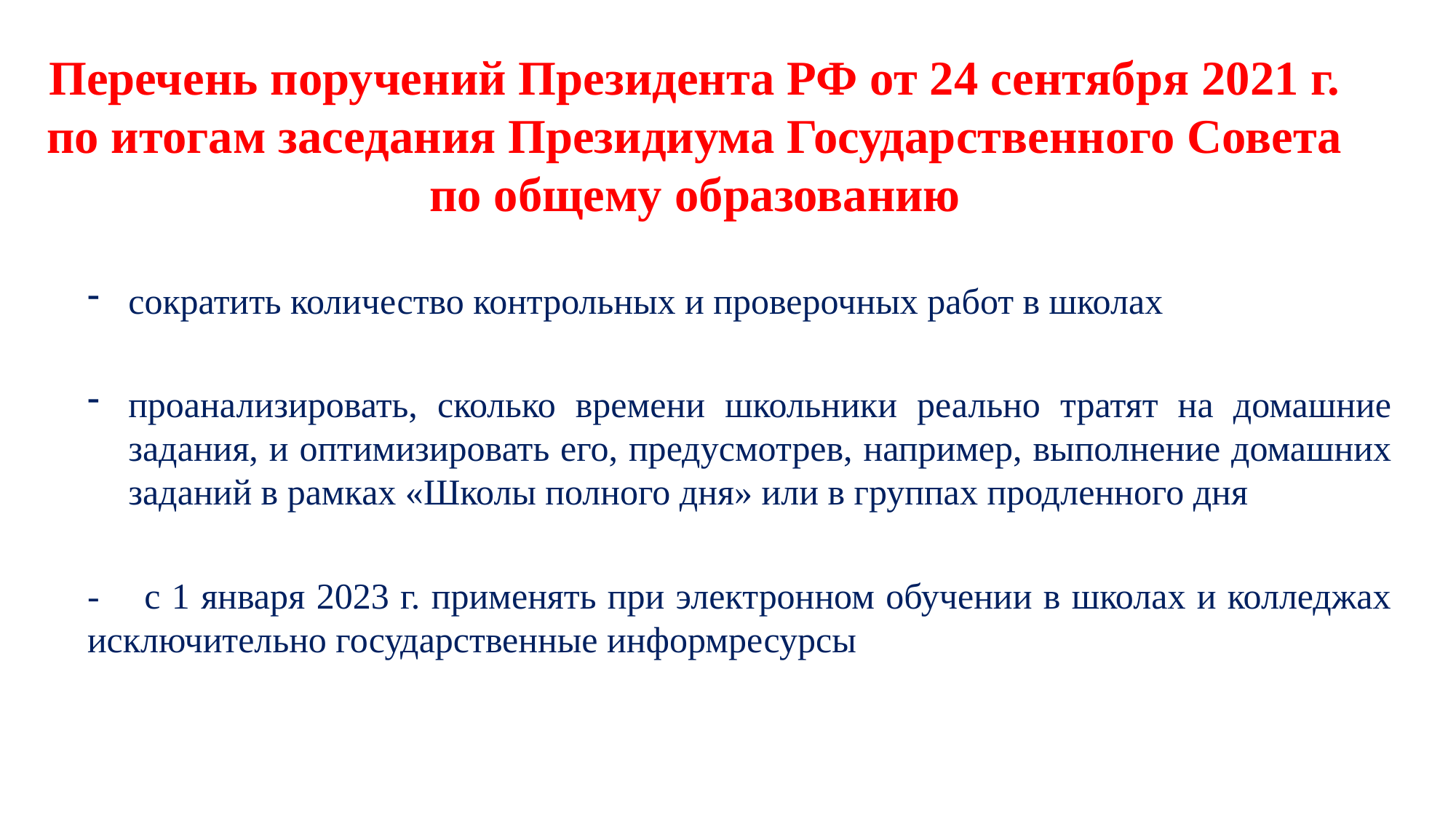

Перечень поручений Президента РФ от 24 сентября 2021 г. по итогам заседания Президиума Государственного Совета по общему образованию

сократить количество контрольных и проверочных работ в школах

проанализировать, сколько времени школьники реально тратят на домашние задания, и оптимизировать его, предусмотрев, например, выполнение домашних заданий в рамках «Школы полного дня» или в группах продленного дня

-    с 1 января 2023 г. применять при электронном обучении в школах и колледжах исключительно государственные информресурсы